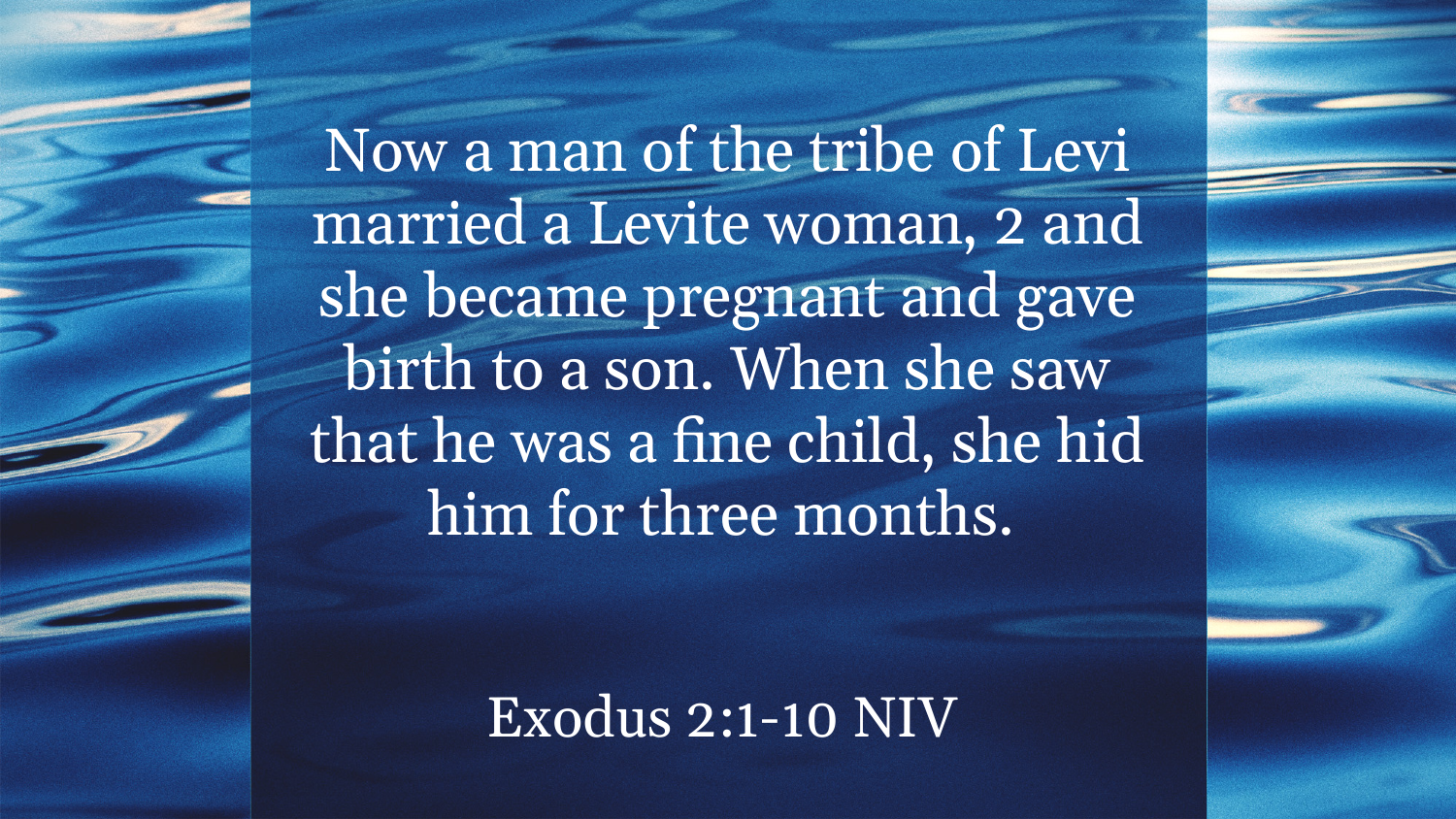

Now a man of the tribe of Levi married a Levite woman, 2 and she became pregnant and gave birth to a son. When she saw that he was a fine child, she hid him for three months.
Exodus 2:1-10 NIV